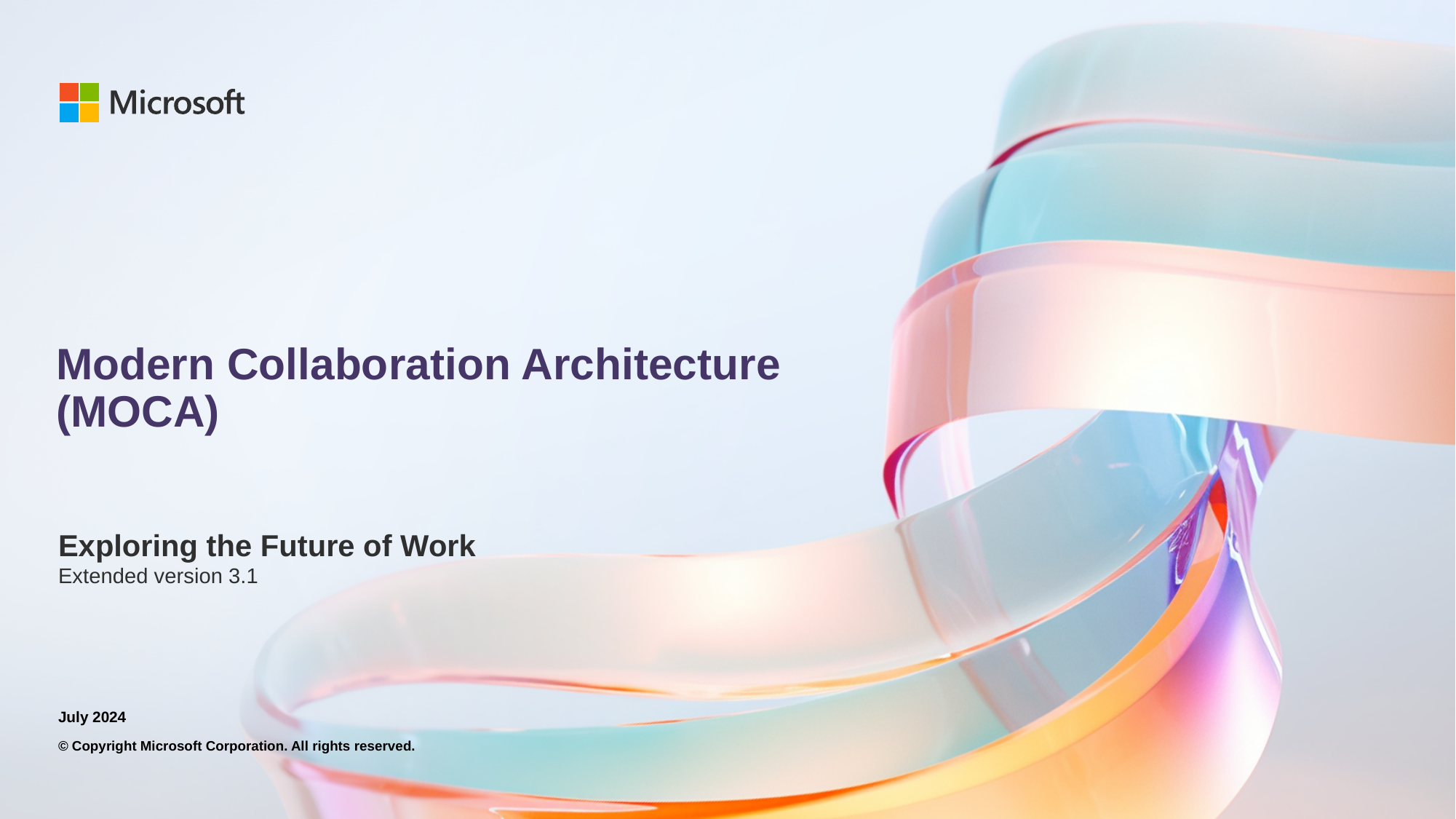

# Modern Collaboration Architecture (MOCA)
Exploring the Future of Work
Extended version 3.1
July 2024
© Copyright Microsoft Corporation. All rights reserved.